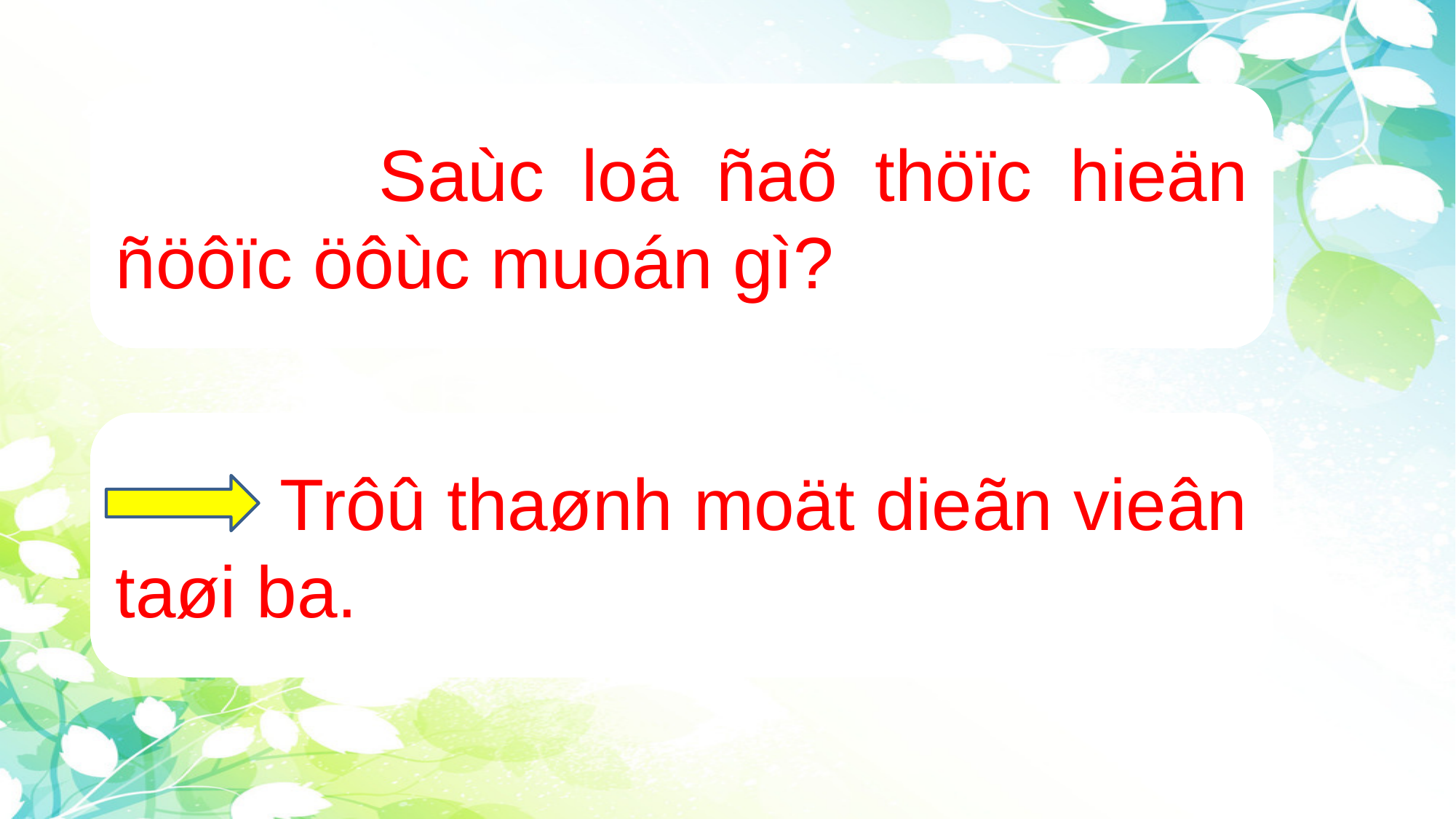

Saùc loâ ñaõ thöïc hieän ñöôïc öôùc muoán gì?
        Trôû thaønh moät dieãn vieân taøi ba.